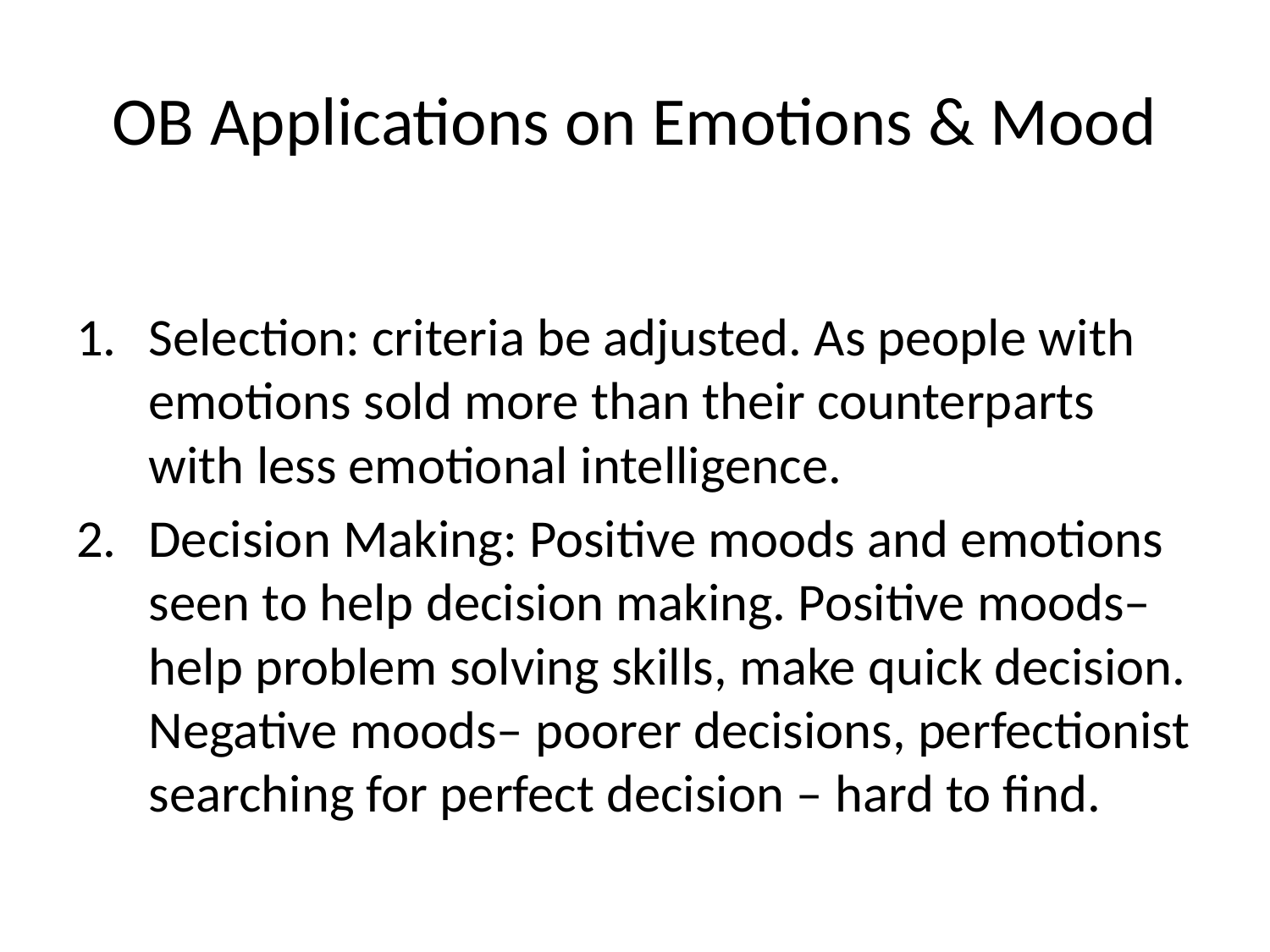

# OB Applications on Emotions & Mood

Selection: criteria be adjusted. As people with emotions sold more than their counterparts with less emotional intelligence.
Decision Making: Positive moods and emotions seen to help decision making. Positive moods– help problem solving skills, make quick decision. Negative moods– poorer decisions, perfectionist searching for perfect decision – hard to find.